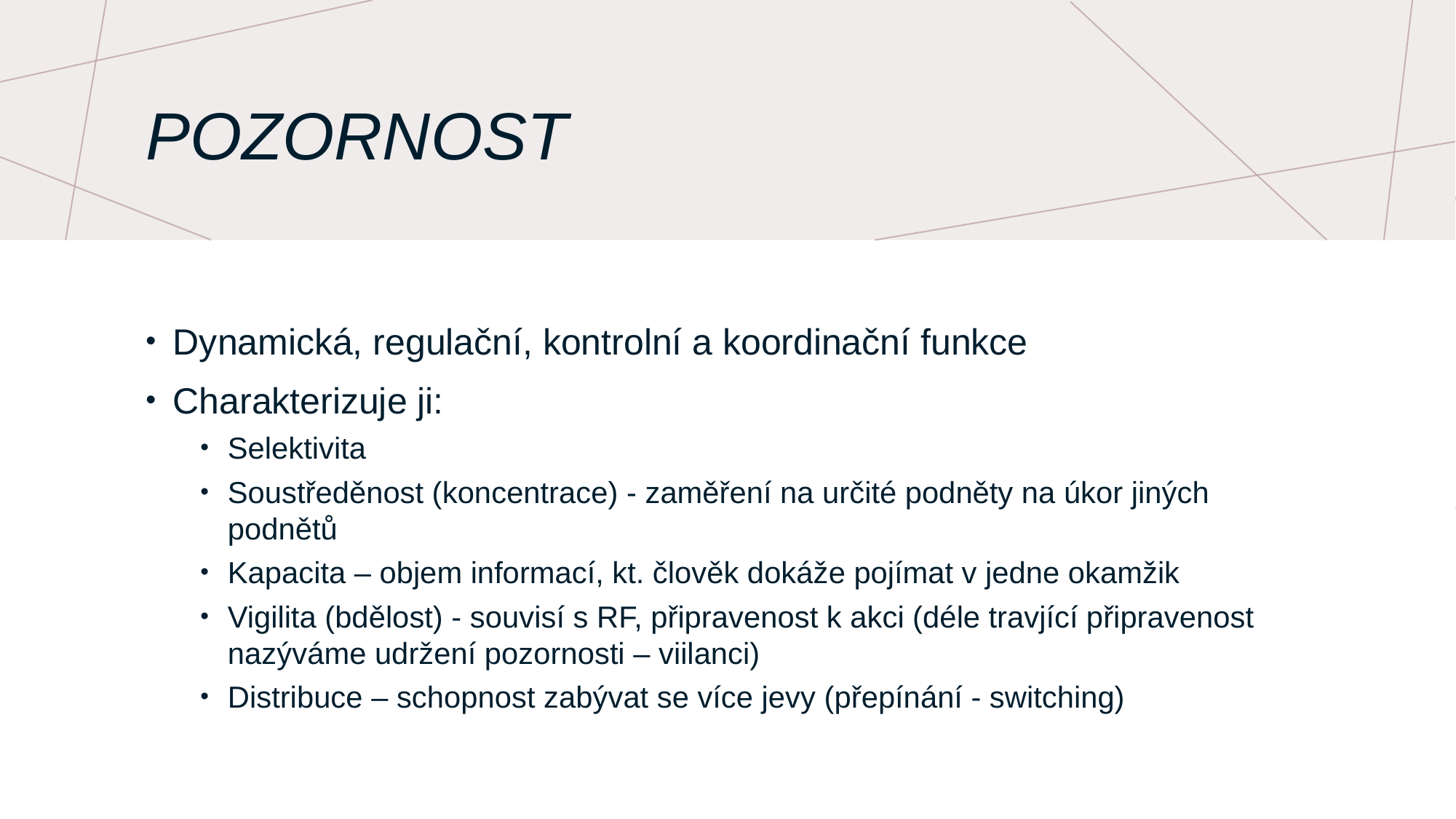

# Pozornost
Dynamická, regulační, kontrolní a koordinační funkce
Charakterizuje ji:
Selektivita
Soustředěnost (koncentrace) - zaměření na určité podněty na úkor jiných podnětů
Kapacita – objem informací, kt. člověk dokáže pojímat v jedne okamžik
Vigilita (bdělost) - souvisí s RF, připravenost k akci (déle travjící připravenost nazýváme udržení pozornosti – viilanci)
Distribuce – schopnost zabývat se více jevy (přepínání - switching)